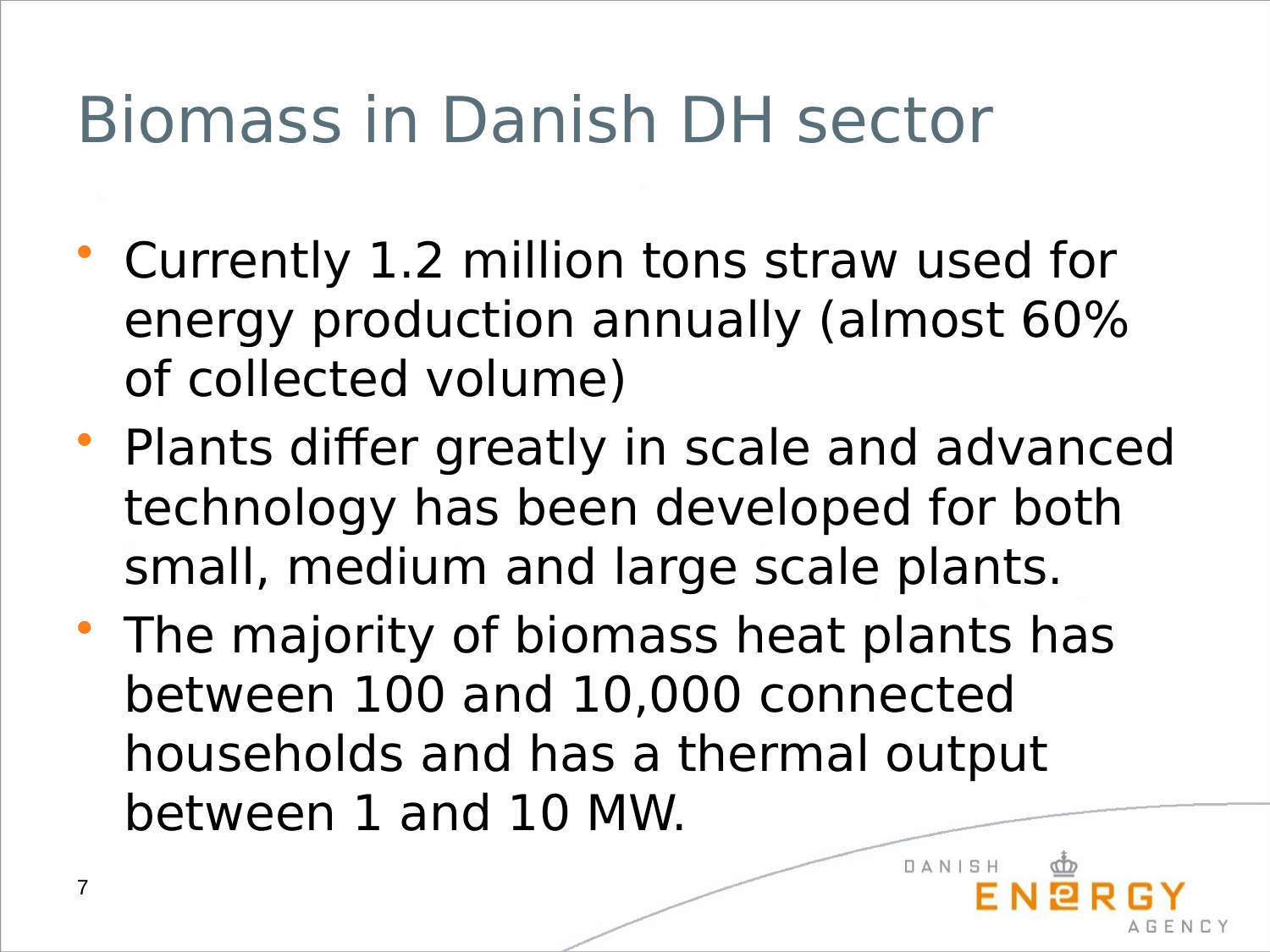

# Biomass in Danish DH sector
Currently 1.2 million tons straw used for energy production annually (almost 60% of collected volume)
Plants differ greatly in scale and advanced technology has been developed for both small, medium and large scale plants.
The majority of biomass heat plants has between 100 and 10,000 connected households and has a thermal output between 1 and 10 MW.

7